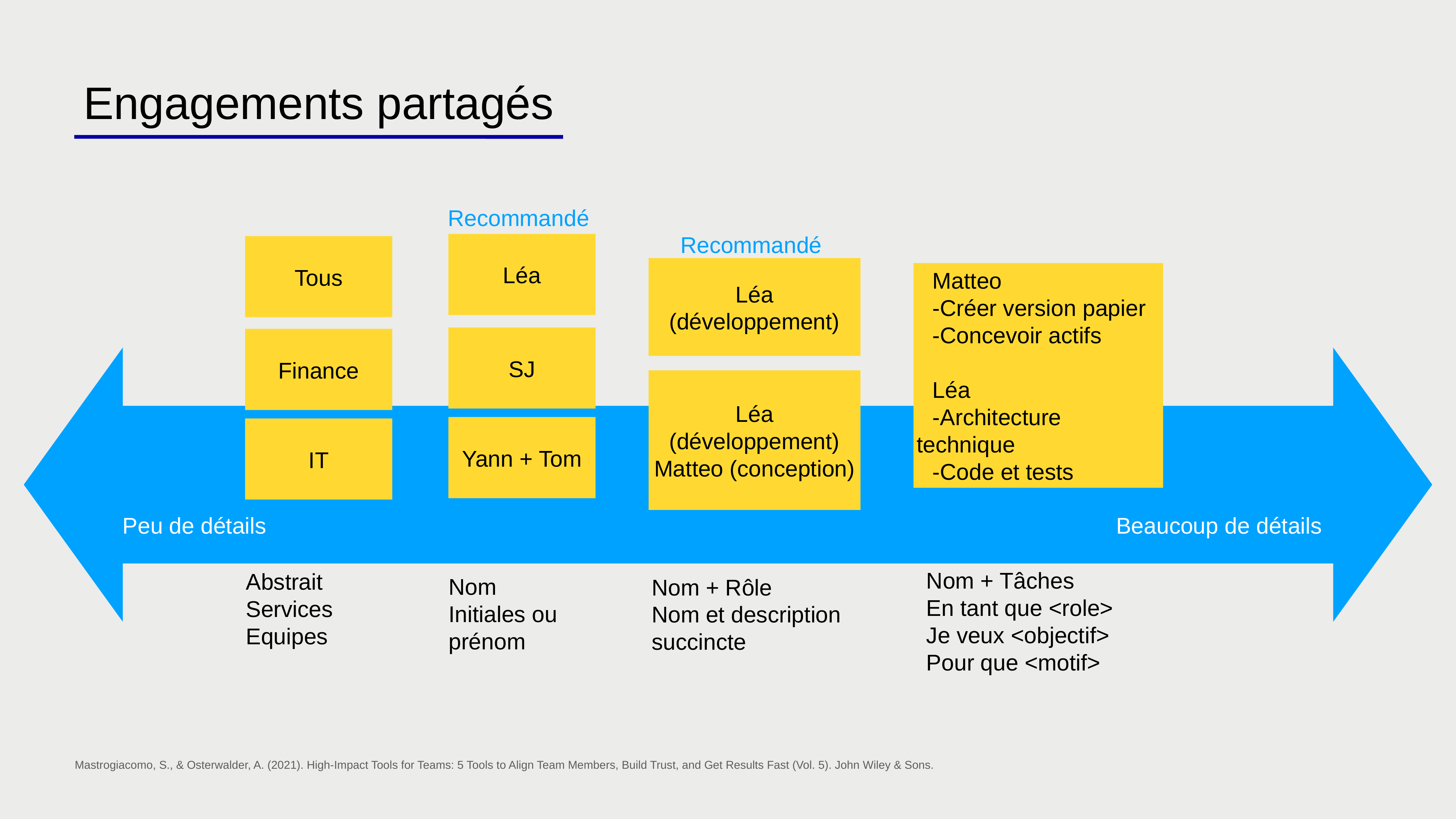

Engagements partagés

Recommandé
Recommandé
Léa
Tous
Léa (développement)
Matteo
-Créer version papier
-Concevoir actifs

Léa
-Architecture technique
-Code et tests
SJ
Finance

Léa (développement)
Matteo (conception)
Yann + Tom
IT
Peu de détails
Beaucoup de détails
Nom + Tâches
En tant que <role>
Je veux <objectif>
Pour que <motif>
Abstrait
Services
Equipes
Nom
Initiales ou prénom
Nom + Rôle
Nom et description succincte
Mastrogiacomo, S., & Osterwalder, A. (2021). High-Impact Tools for Teams: 5 Tools to Align Team Members, Build Trust, and Get Results Fast (Vol. 5). John Wiley & Sons.